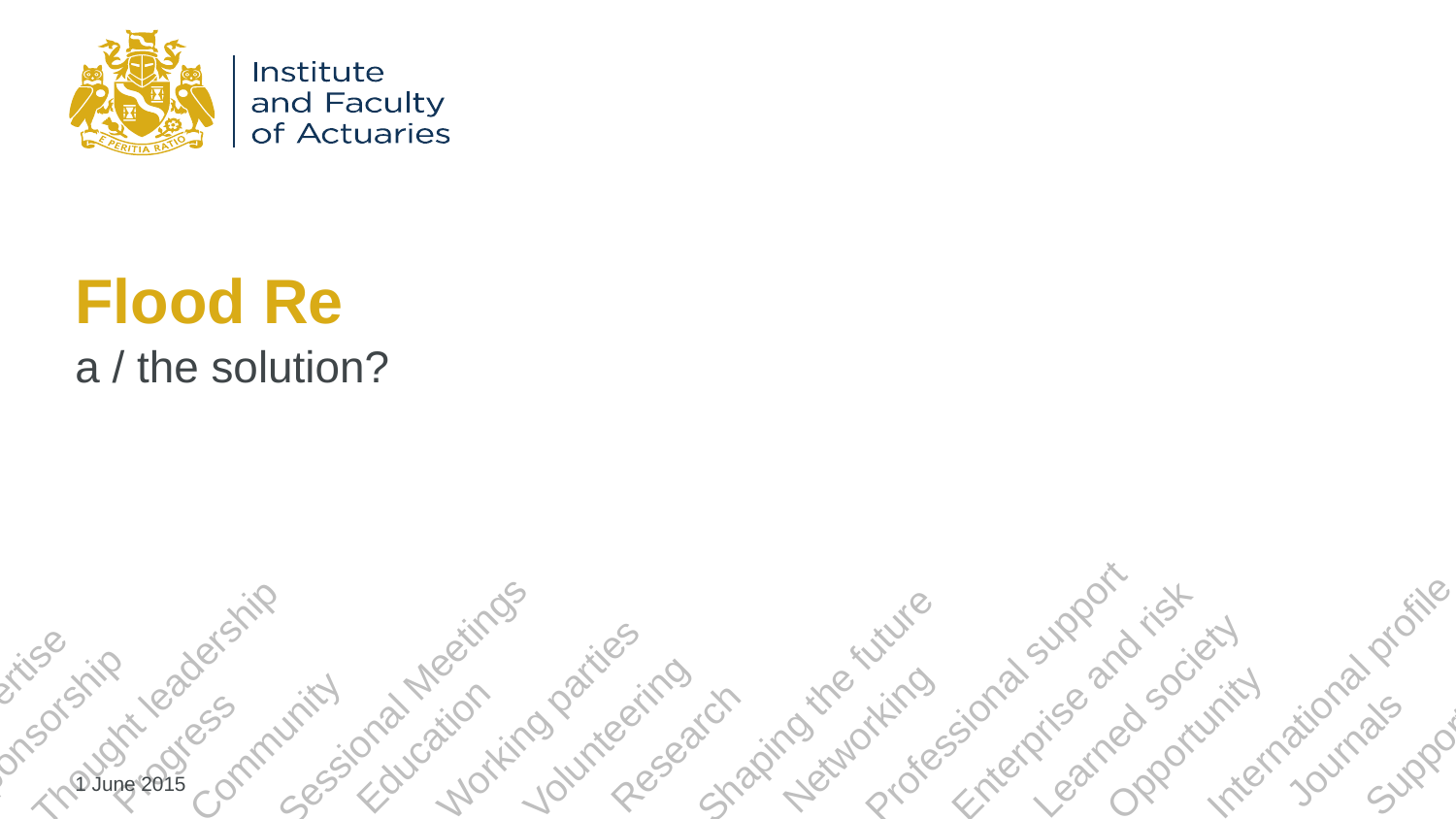

# Flood Re
a / the solution?
1 June 2015